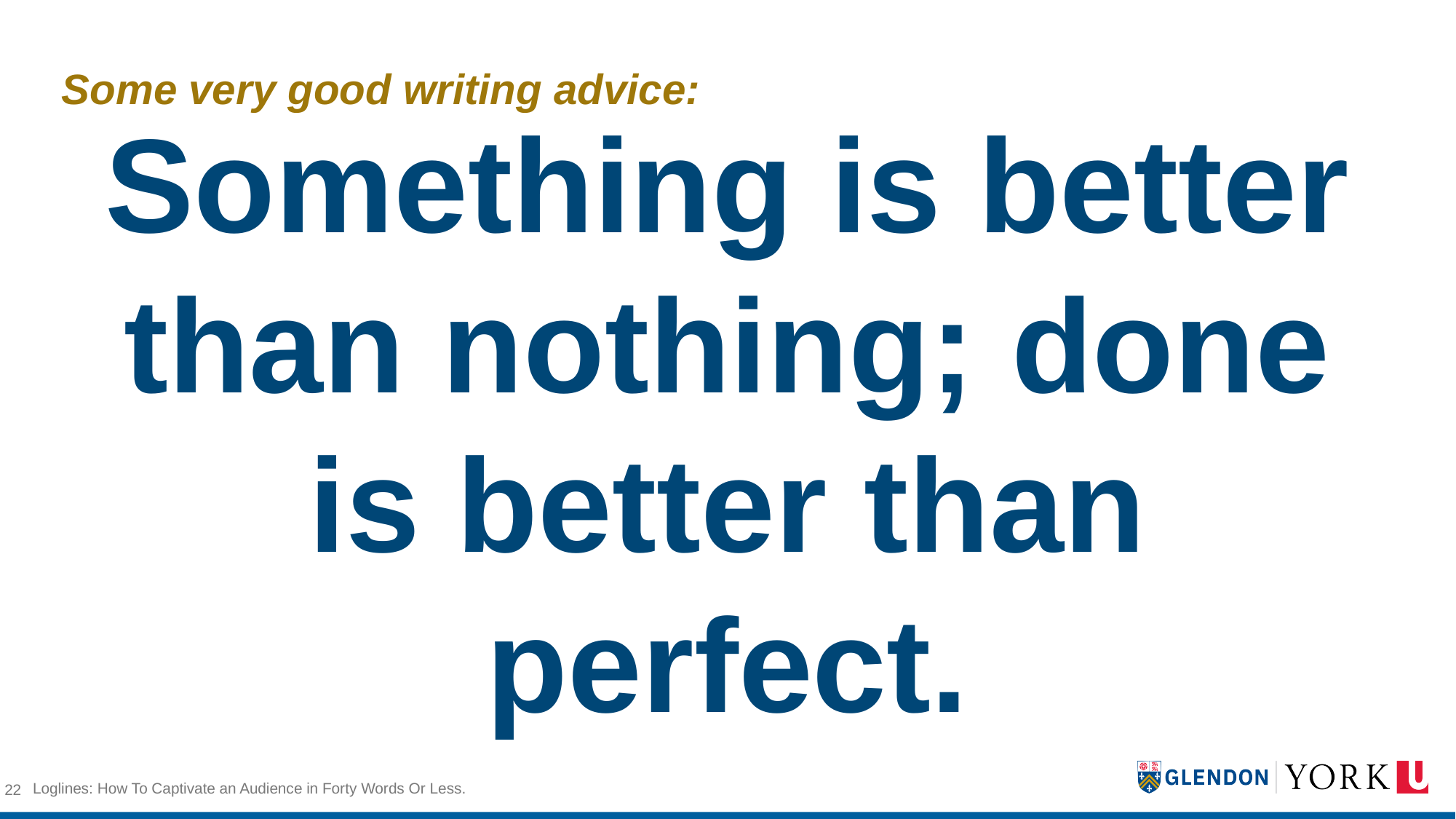

# Some very good writing advice:
Something is better than nothing; done is better than perfect.

Loglines: How To Captivate an Audience in Forty Words Or Less.
22